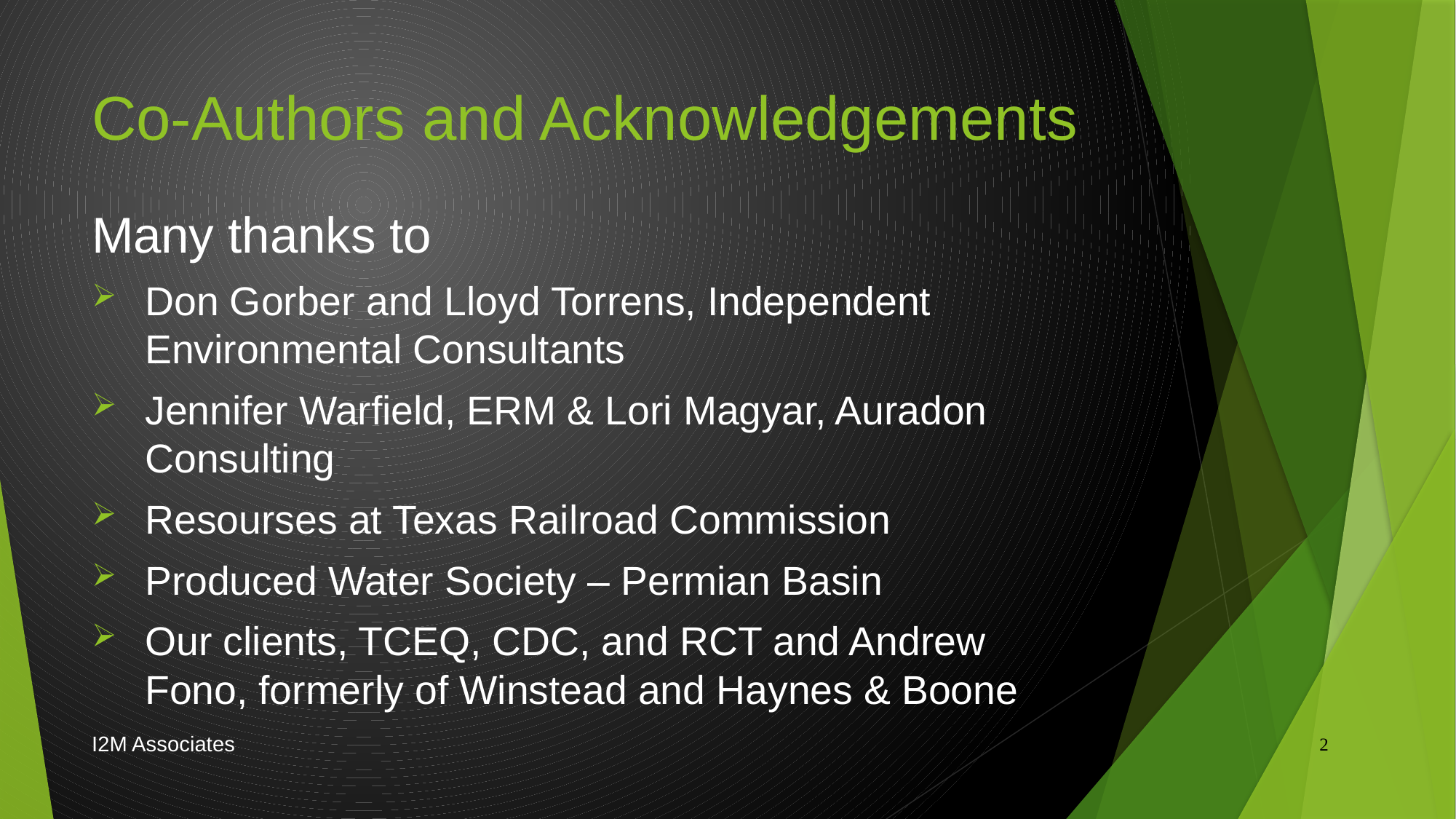

# Co-Authors and Acknowledgements
Many thanks to
Don Gorber and Lloyd Torrens, Independent Environmental Consultants
Jennifer Warfield, ERM & Lori Magyar, Auradon Consulting
Resourses at Texas Railroad Commission
Produced Water Society – Permian Basin
Our clients, TCEQ, CDC, and RCT and Andrew Fono, formerly of Winstead and Haynes & Boone
I2M Associates
2